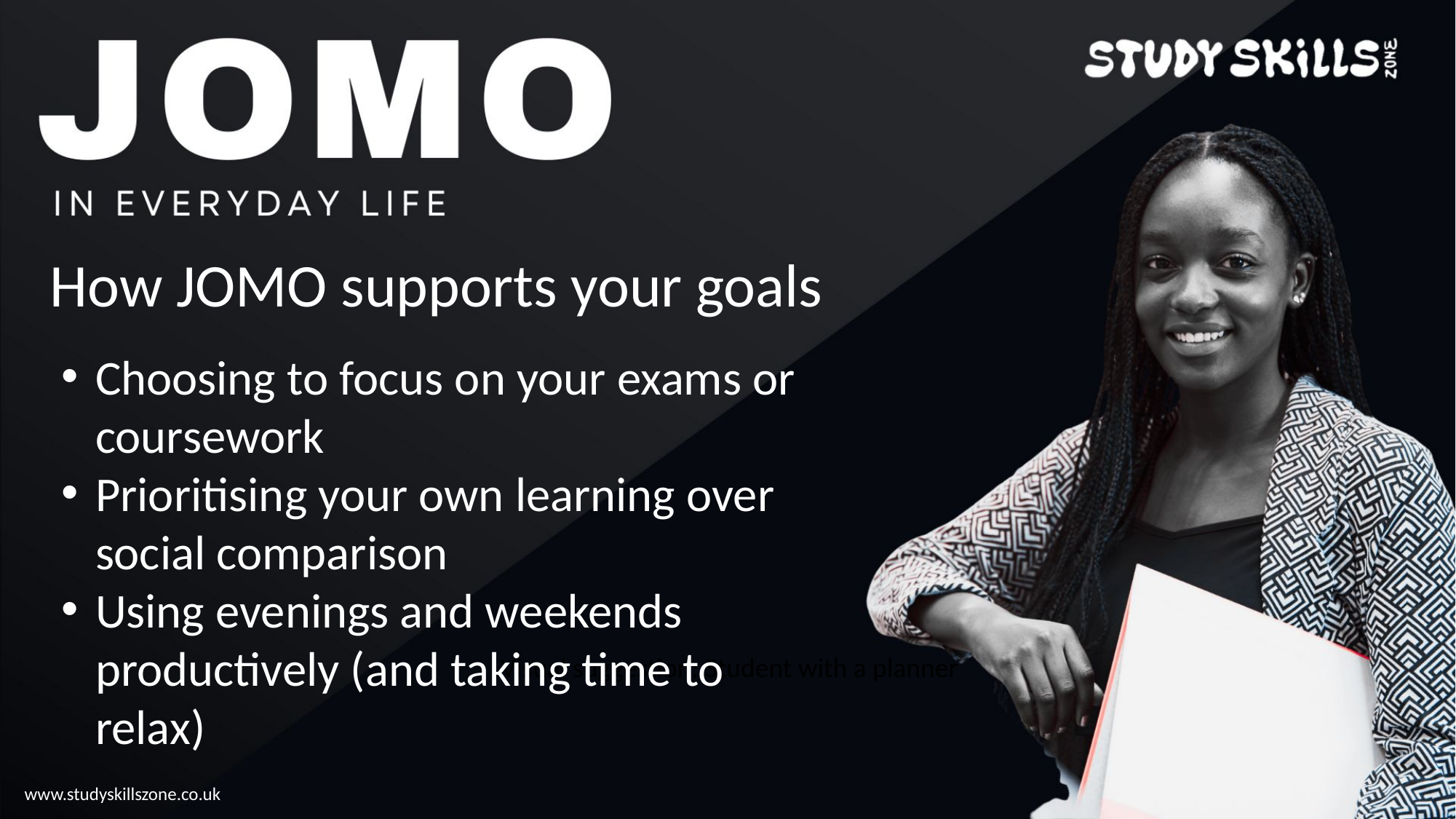

How JOMO supports your goals
Choosing to focus on your exams or coursework
Prioritising your own learning over social comparison
Using evenings and weekends productively (and taking time to relax)
Visual suggestion: Student with a planner
www.studyskillszone.co.uk